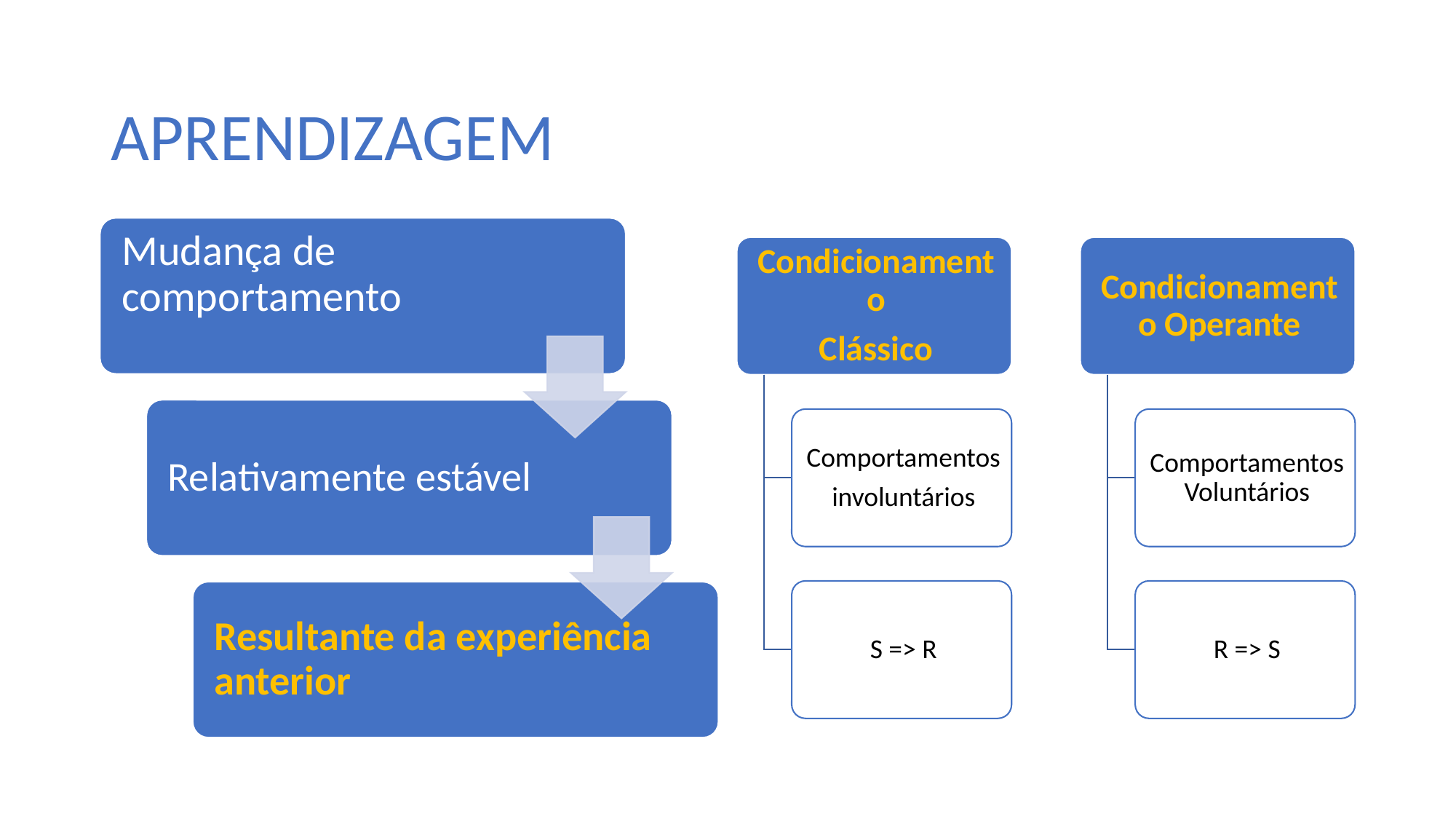

# APRENDIZAGEM
Mudança de comportamento

Relativamente estável
Resultante da experiência anterior

Condicionamento
Clássico
Comportamentos
involuntários
S => R
Condicionamento Operante
Comportamentos Voluntários
R => S